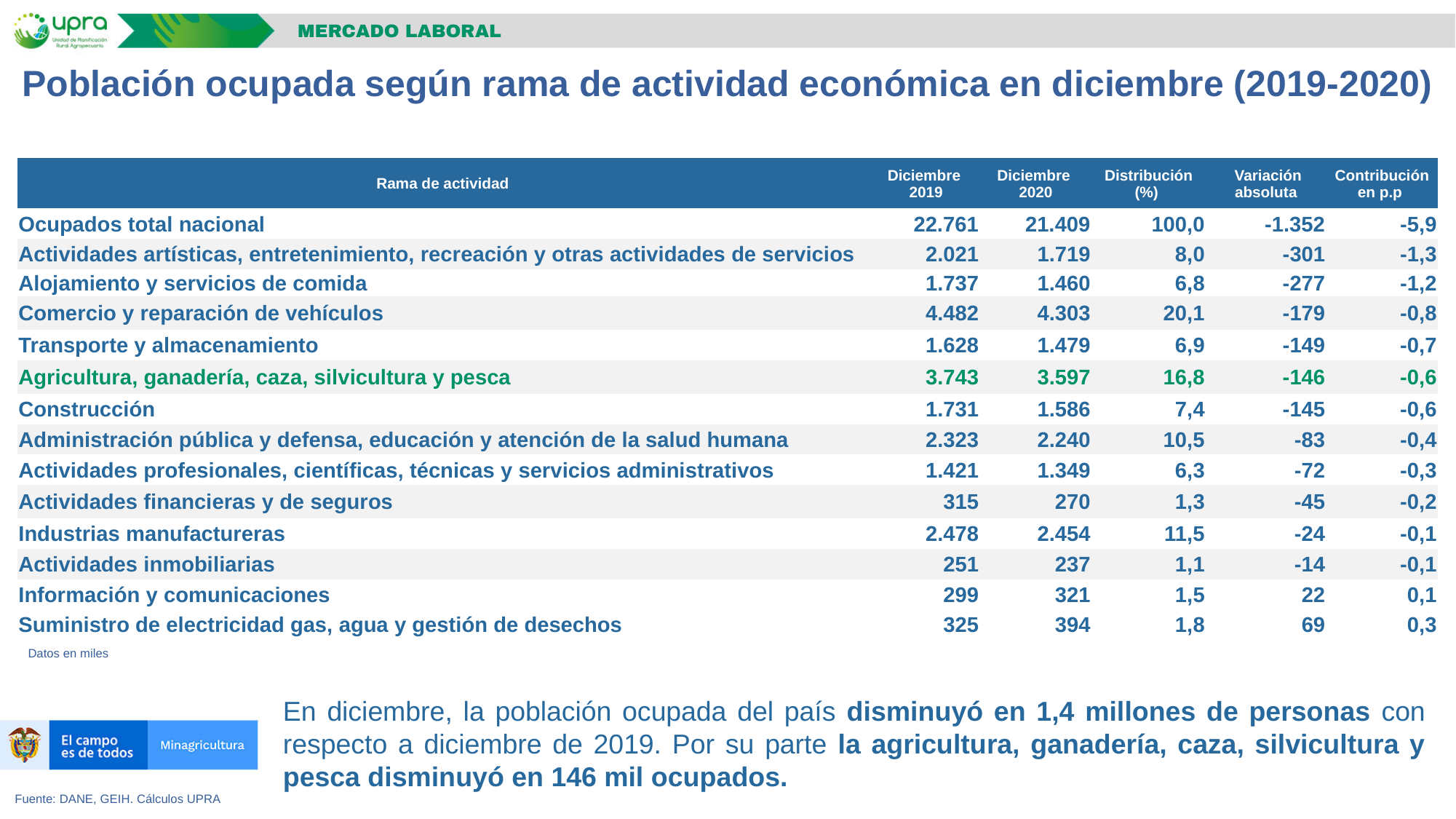

MERCADO LABORAL
Población ocupada según rama de actividad económica en diciembre (2019-2020)
| Rama de actividad | Diciembre 2019 | Diciembre 2020 | Distribución (%) | Variación absoluta | Contribución en p.p |
| --- | --- | --- | --- | --- | --- |
| Ocupados total nacional | 22.761 | 21.409 | 100,0 | -1.352 | -5,9 |
| Actividades artísticas, entretenimiento, recreación y otras actividades de servicios | 2.021 | 1.719 | 8,0 | -301 | -1,3 |
| Alojamiento y servicios de comida | 1.737 | 1.460 | 6,8 | -277 | -1,2 |
| Comercio y reparación de vehículos | 4.482 | 4.303 | 20,1 | -179 | -0,8 |
| Transporte y almacenamiento | 1.628 | 1.479 | 6,9 | -149 | -0,7 |
| Agricultura, ganadería, caza, silvicultura y pesca | 3.743 | 3.597 | 16,8 | -146 | -0,6 |
| Construcción | 1.731 | 1.586 | 7,4 | -145 | -0,6 |
| Administración pública y defensa, educación y atención de la salud humana | 2.323 | 2.240 | 10,5 | -83 | -0,4 |
| Actividades profesionales, científicas, técnicas y servicios administrativos | 1.421 | 1.349 | 6,3 | -72 | -0,3 |
| Actividades financieras y de seguros | 315 | 270 | 1,3 | -45 | -0,2 |
| Industrias manufactureras | 2.478 | 2.454 | 11,5 | -24 | -0,1 |
| Actividades inmobiliarias | 251 | 237 | 1,1 | -14 | -0,1 |
| Información y comunicaciones | 299 | 321 | 1,5 | 22 | 0,1 |
| Suministro de electricidad gas, agua y gestión de desechos | 325 | 394 | 1,8 | 69 | 0,3 |
Datos en miles
En diciembre, la población ocupada del país disminuyó en 1,4 millones de personas con respecto a diciembre de 2019. Por su parte la agricultura, ganadería, caza, silvicultura y pesca disminuyó en 146 mil ocupados.
Fuente: DANE, GEIH. Cálculos UPRA